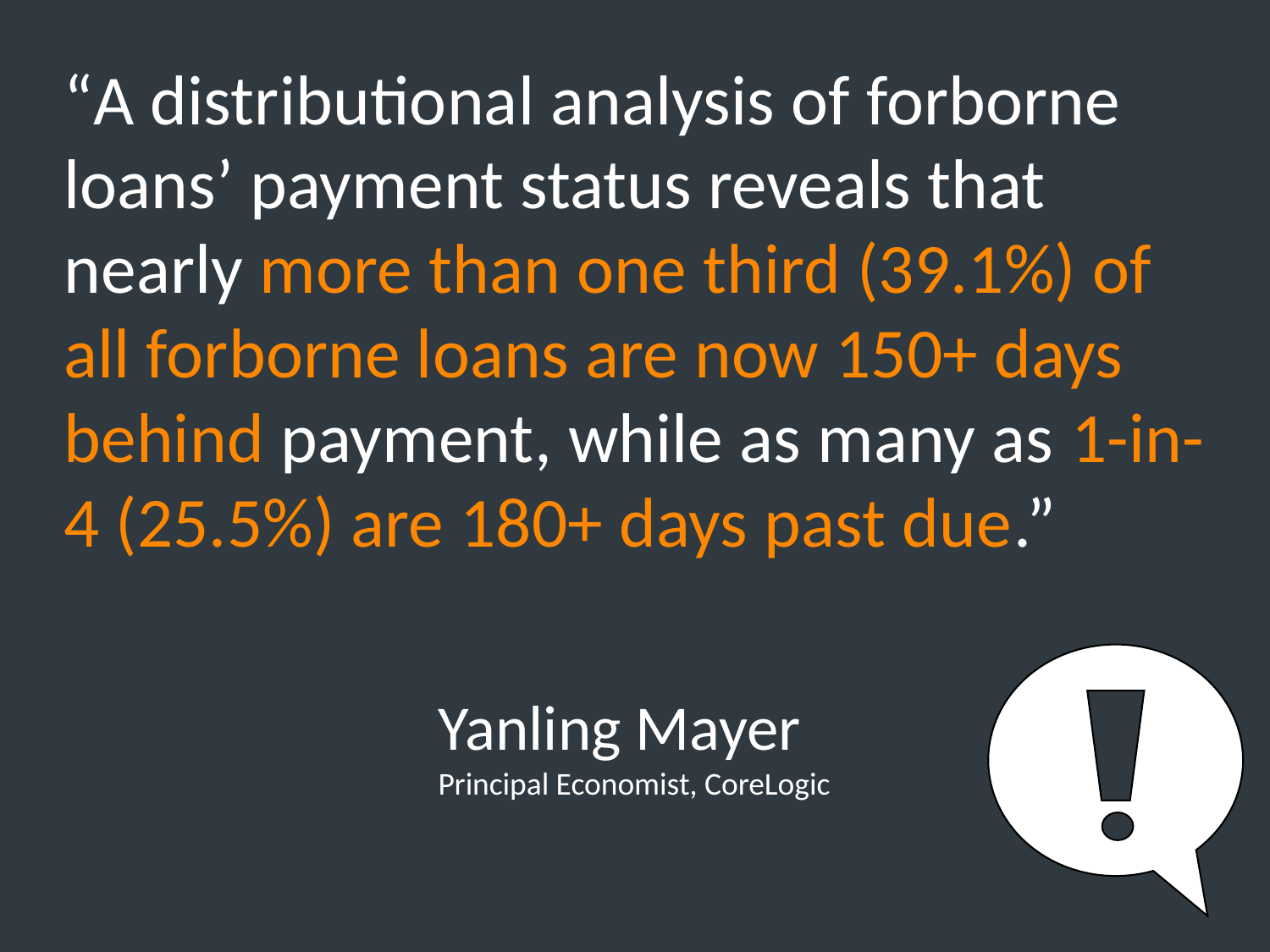

“A distributional analysis of forborne loans’ payment status reveals that nearly more than one third (39.1%) of all forborne loans are now 150+ days behind payment, while as many as 1-in-4 (25.5%) are 180+ days past due.”

Yanling Mayer
Principal Economist, CoreLogic